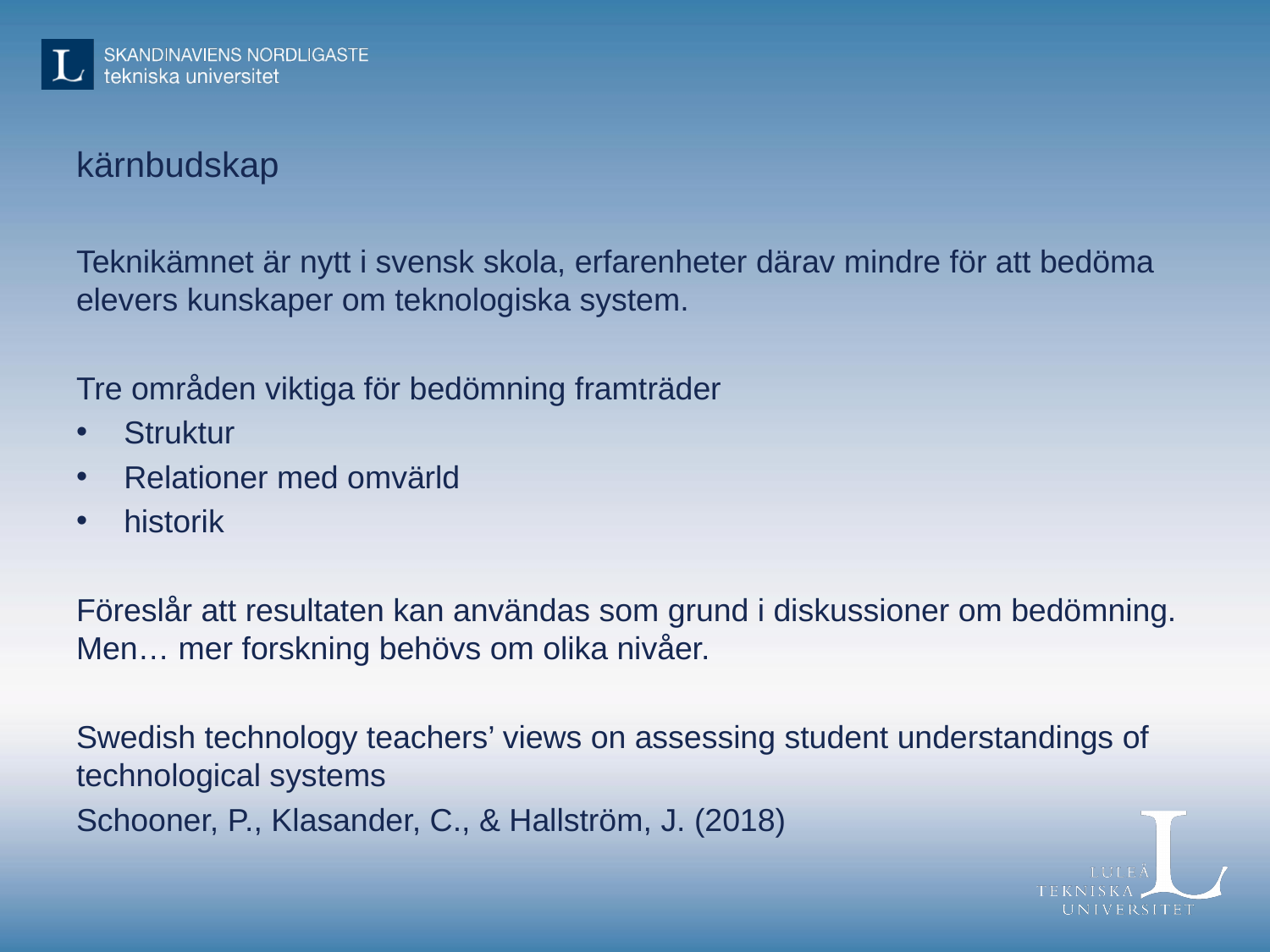

# kärnbudskap
Teknikämnet är nytt i svensk skola, erfarenheter därav mindre för att bedöma elevers kunskaper om teknologiska system.

Tre områden viktiga för bedömning framträder
Struktur
Relationer med omvärld
historik

Föreslår att resultaten kan användas som grund i diskussioner om bedömning. Men… mer forskning behövs om olika nivåer.

Swedish technology teachers’ views on assessing student understandings of technological systems
Schooner, P., Klasander, C., & Hallström, J. (2018)